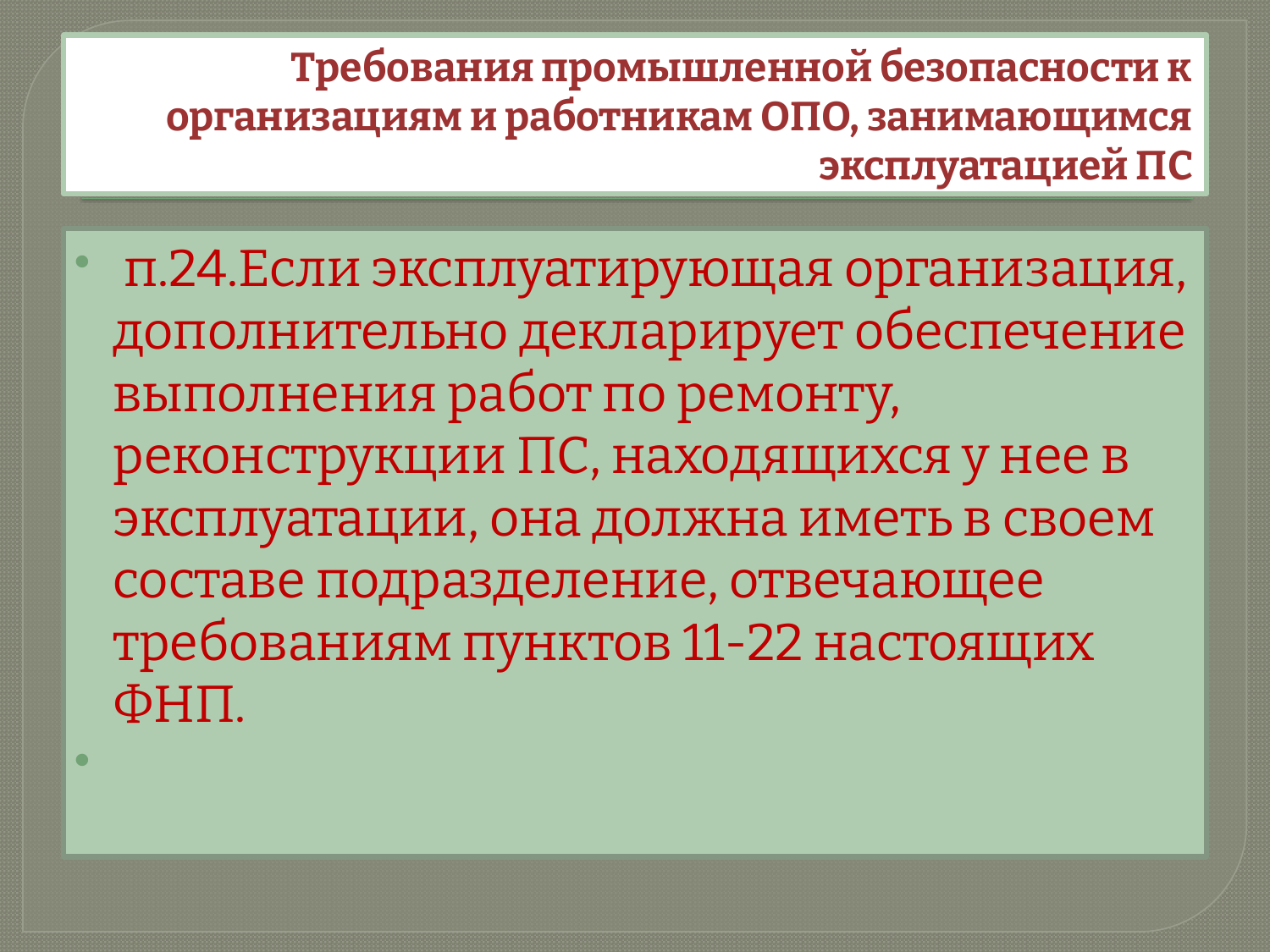

# Требования промышленной безопасности к организациям и работникам ОПО, занимающимся эксплуатацией ПС
 п.24.Если эксплуатирующая организация, дополнительно декларирует обеспечение выполнения работ по ремонту, реконструкции ПС, находящихся у нее в эксплуатации, она должна иметь в своем составе подразделение, отвечающее требованиям пунктов 11-22 настоящих ФНП.